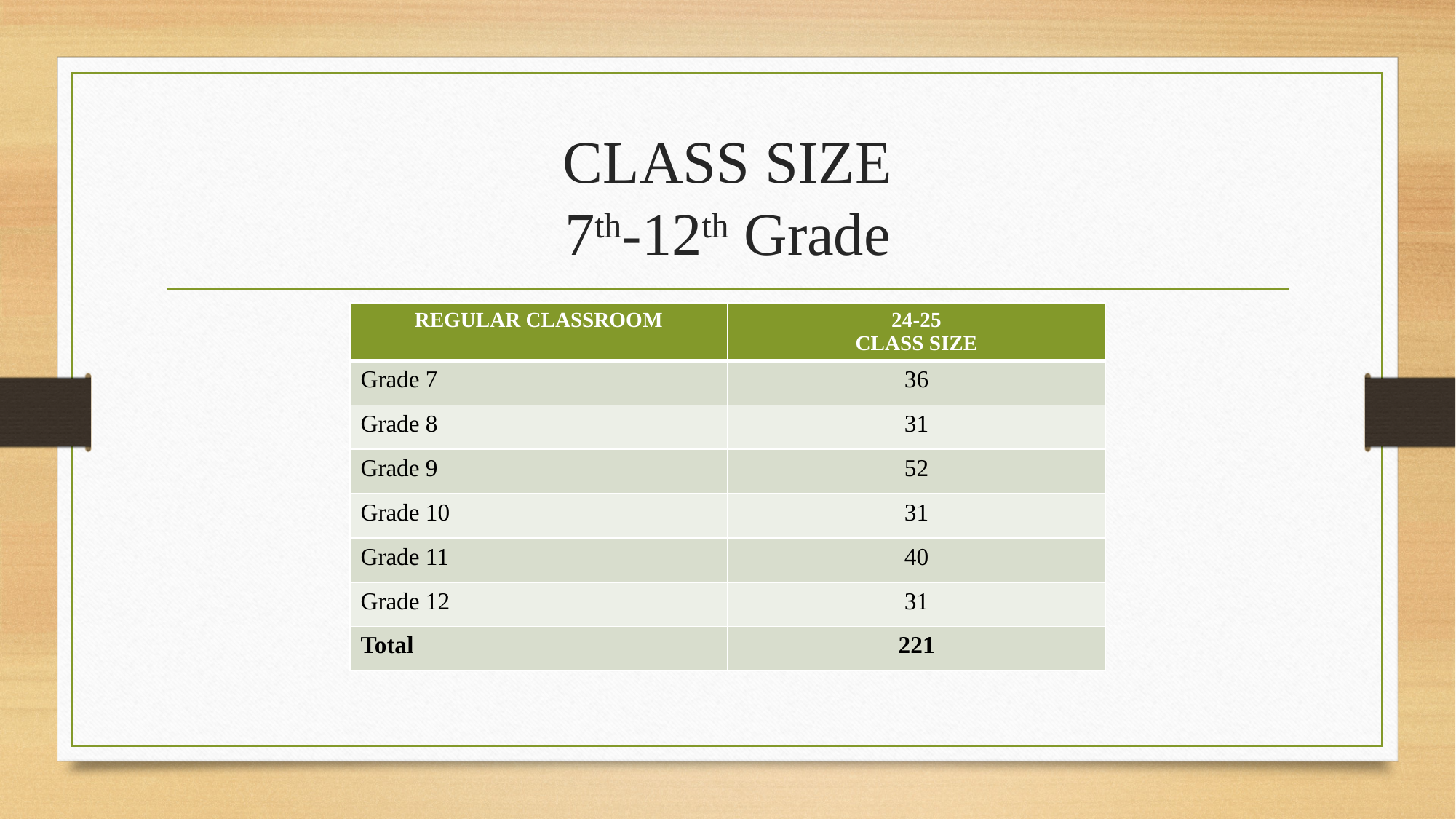

# CLASS SIZE 7th-12th Grade
| REGULAR CLASSROOM | 24-25 CLASS SIZE |
| --- | --- |
| Grade 7 | 36 |
| Grade 8 | 31 |
| Grade 9 | 52 |
| Grade 10 | 31 |
| Grade 11 | 40 |
| Grade 12 | 31 |
| Total | 221 |